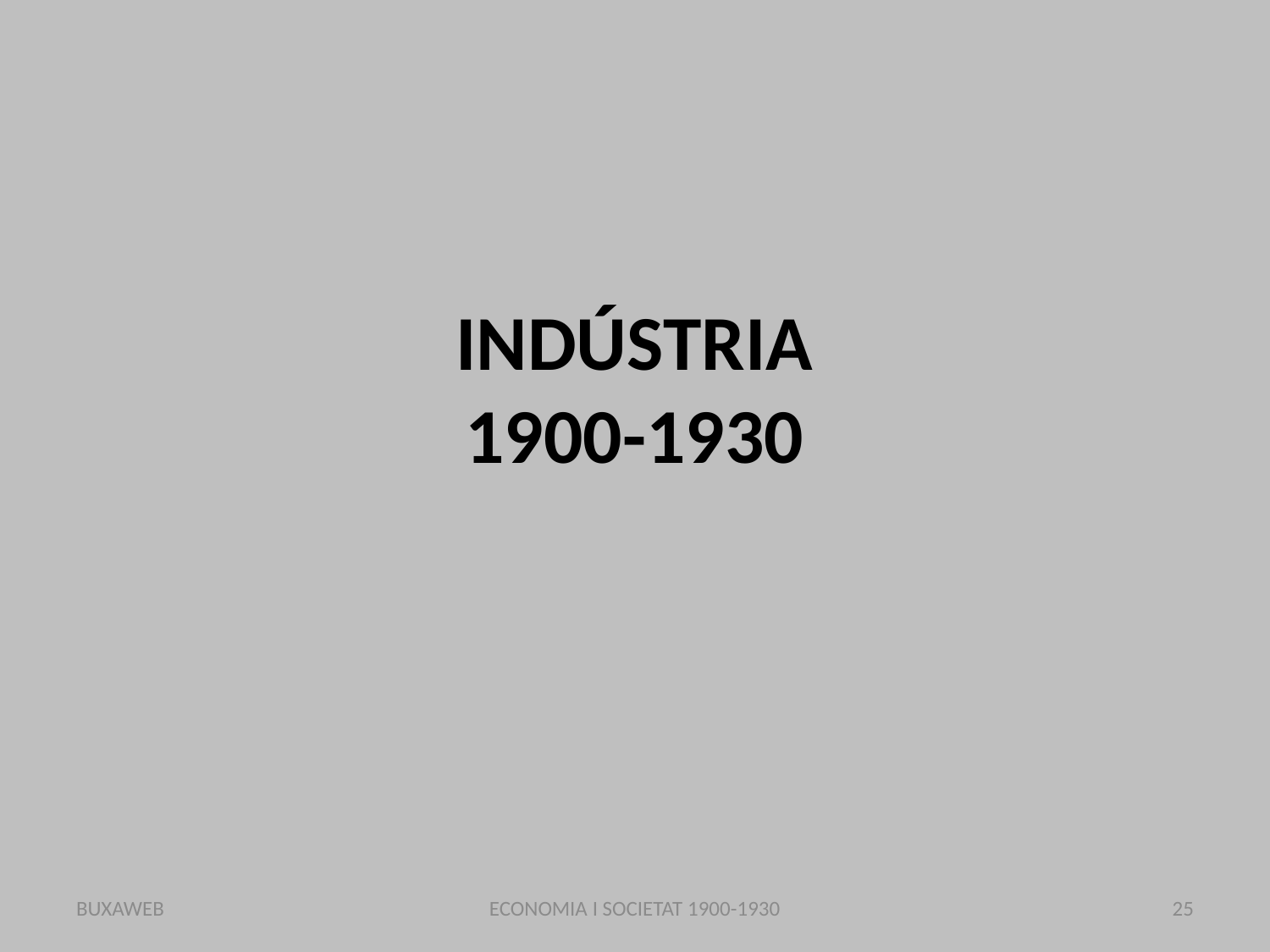

# INDÚSTRIA 1900-1930

BUXAWEB
ECONOMIA I SOCIETAT 1900-1930
25